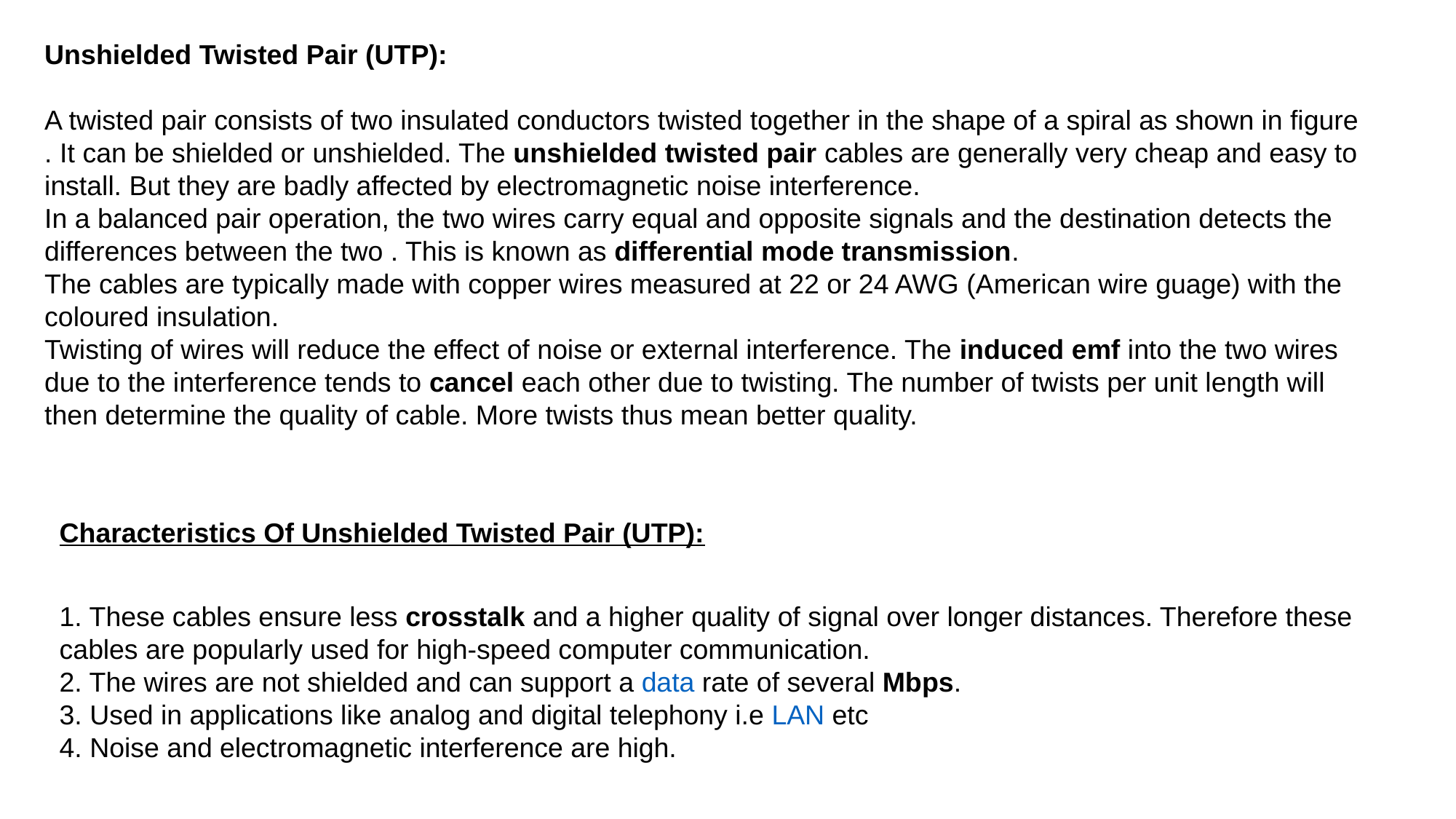

Unshielded Twisted Pair (UTP):

A twisted pair consists of two insulated conductors twisted together in the shape of a spiral as shown in figure . It can be shielded or unshielded. The unshielded twisted pair cables are generally very cheap and easy to install. But they are badly affected by electromagnetic noise interference.
In a balanced pair operation, the two wires carry equal and opposite signals and the destination detects the differences between the two . This is known as differential mode transmission.
The cables are typically made with copper wires measured at 22 or 24 AWG (American wire guage) with the coloured insulation.
Twisting of wires will reduce the effect of noise or external interference. The induced emf into the two wires due to the interference tends to cancel each other due to twisting. The number of twists per unit length will then determine the quality of cable. More twists thus mean better quality.
Characteristics Of Unshielded Twisted Pair (UTP):

1. These cables ensure less crosstalk and a higher quality of signal over longer distances. Therefore these cables are popularly used for high-speed computer communication.
2. The wires are not shielded and can support a data rate of several Mbps.
3. Used in applications like analog and digital telephony i.e LAN etc
4. Noise and electromagnetic interference are high.